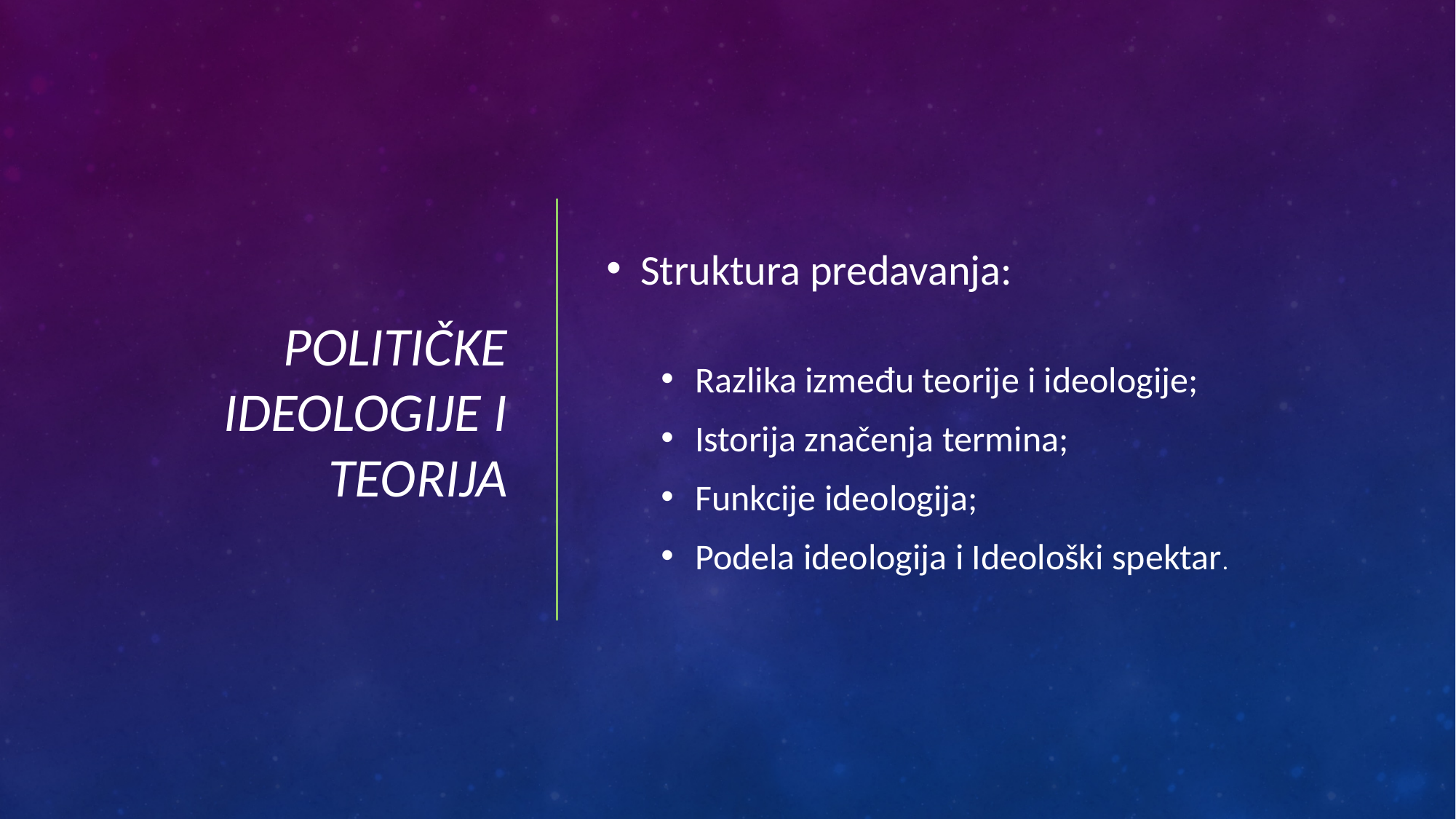

# Političke ideologije i teorija
Struktura predavanja:

Razlika između teorije i ideologije;
Istorija značenja termina;
Funkcije ideologija;
Podela ideologija i Ideološki spektar.